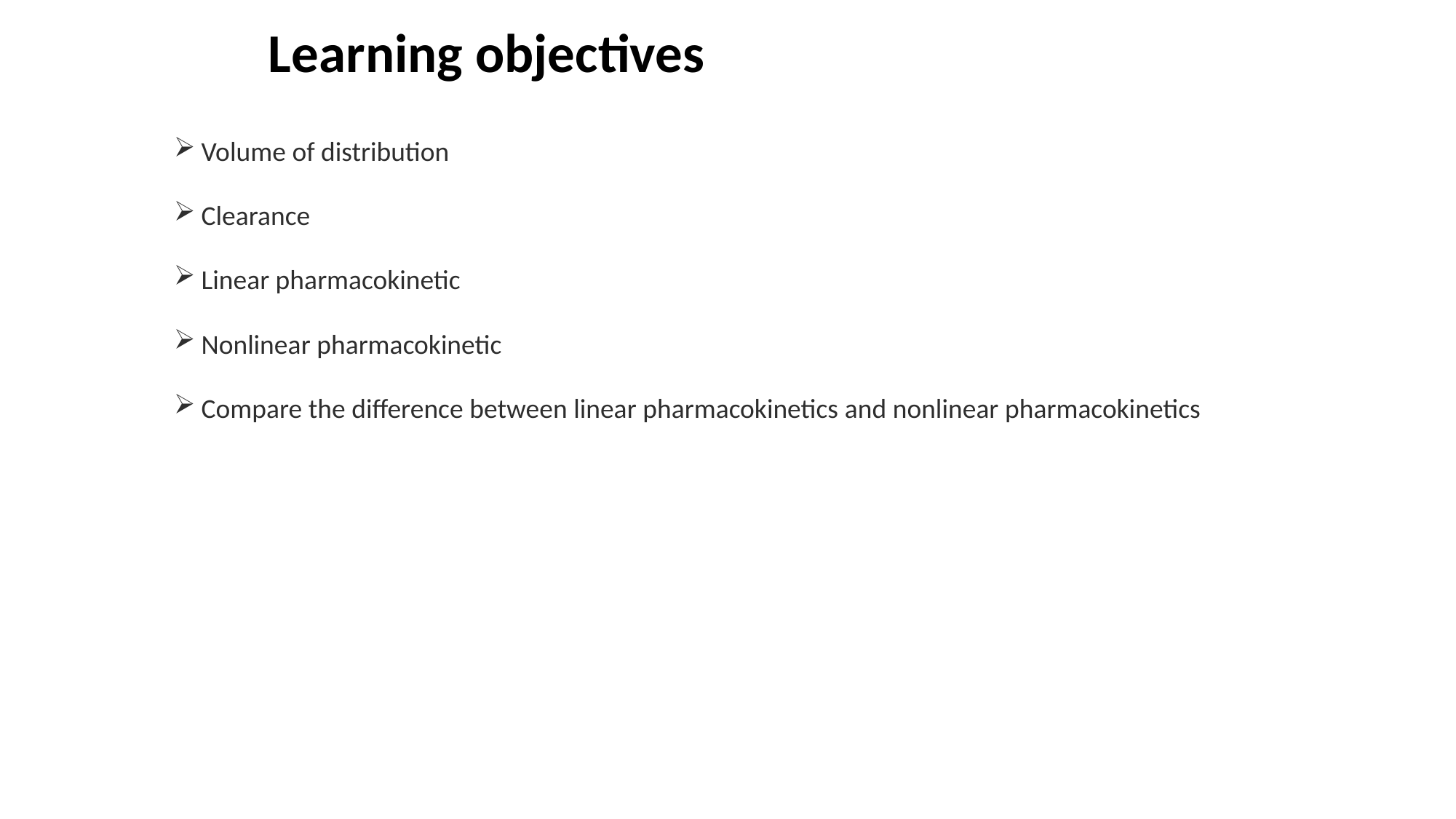

# Learning objectives
Volume of distribution
Clearance
Linear pharmacokinetic
Nonlinear pharmacokinetic
Compare the difference between linear pharmacokinetics and nonlinear pharmacokinetics